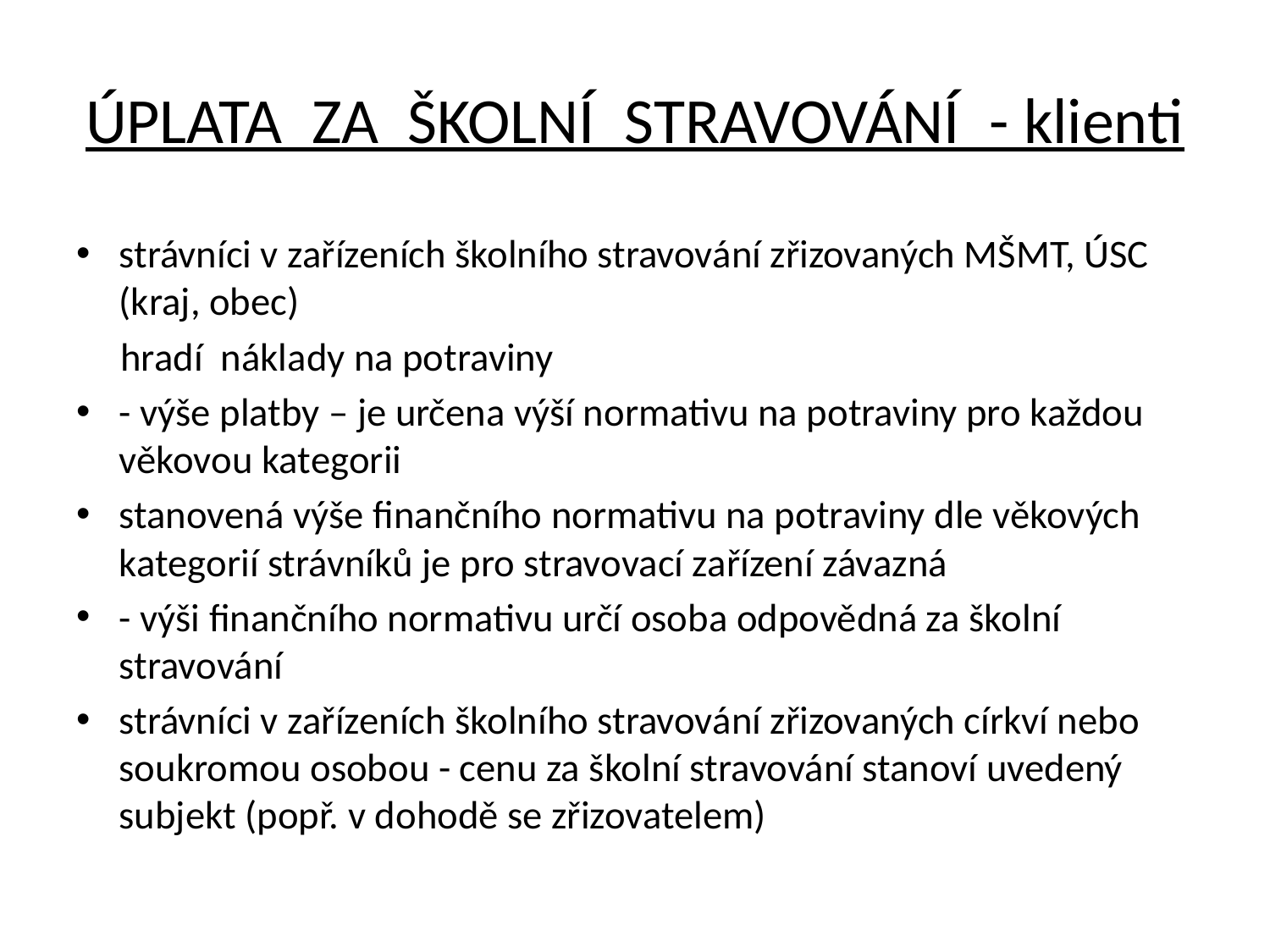

# ÚPLATA  ZA  ŠKOLNÍ  STRAVOVÁNÍ  - klienti
strávníci v zařízeních školního stravování zřizovaných MŠMT, ÚSC (kraj, obec)
     hradí  náklady na potraviny
- výše platby – je určena výší normativu na potraviny pro každou věkovou kategorii
stanovená výše finančního normativu na potraviny dle věkových kategorií strávníků je pro stravovací zařízení závazná
- výši finančního normativu určí osoba odpovědná za školní stravování
strávníci v zařízeních školního stravování zřizovaných církví nebo soukromou osobou - cenu za školní stravování stanoví uvedený subjekt (popř. v dohodě se zřizovatelem)